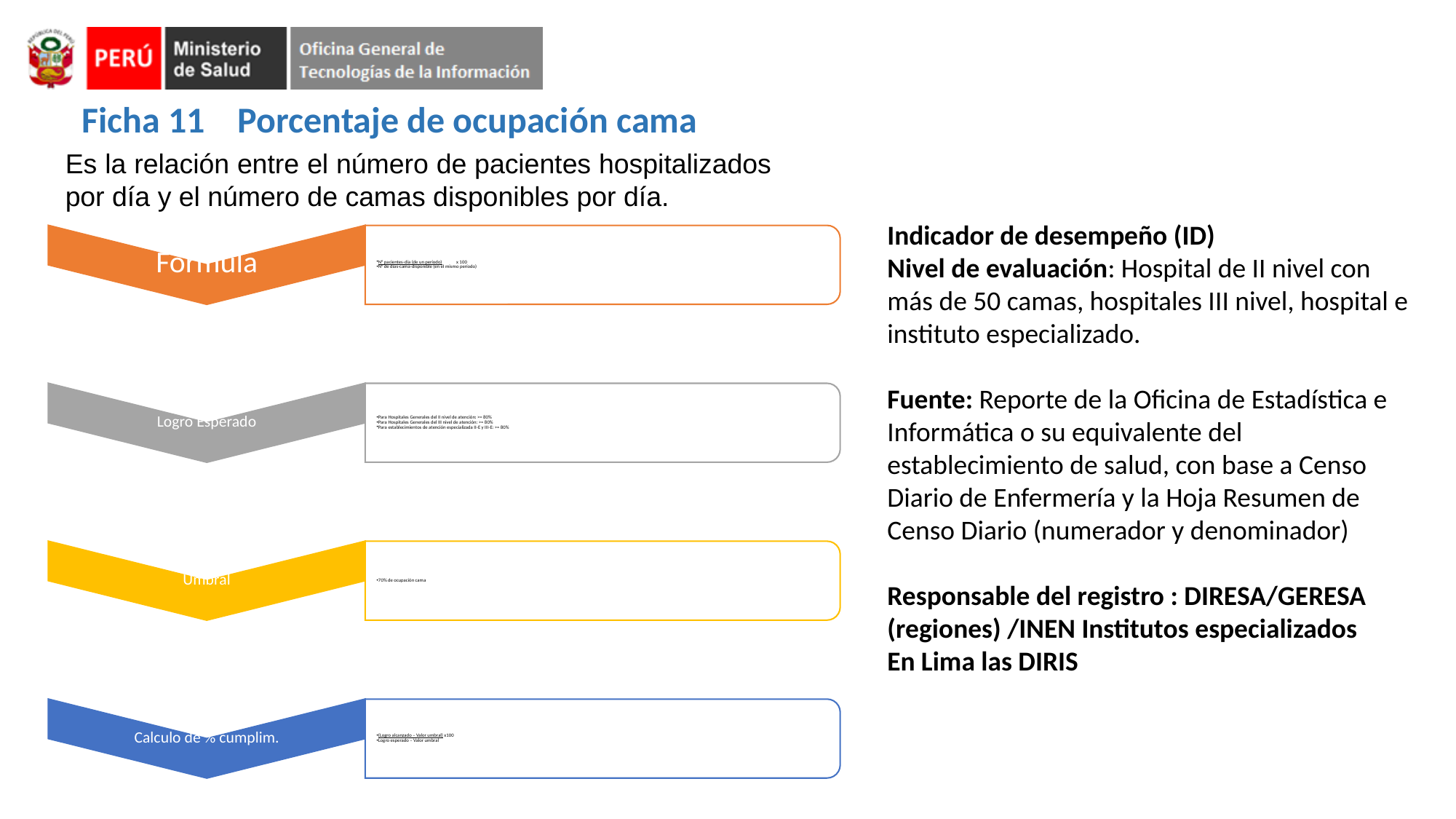

Ficha 11    Porcentaje de ocupación cama
Es la relación entre el número de pacientes hospitalizados por día y el número de camas disponibles por día.
Indicador de desempeño (ID)
Nivel de evaluación: Hospital de II nivel con más de 50 camas, hospitales III nivel, hospital e instituto especializado.

Fuente: Reporte de la Oficina de Estadística e Informática o su equivalente del establecimiento de salud, con base a Censo Diario de Enfermería y la Hoja Resumen de Censo Diario (numerador y denominador)

Responsable del registro : DIRESA/GERESA (regiones) /INEN Institutos especializados
En Lima las DIRIS
Formula
N° pacientes-día (de un período)             x 100
Logro Esperado
Para Hospitales Generales del II nivel de atención: >= 80%
Umbral
(Logro alcanzado – Valor umbral) x100
N° de días-cama-disponible (en el mismo período)
Para Hospitales Generales del III nivel de atención: >= 80%
Para establecimientos de atención especializada II-E y III-E: >= 80%
Calculo de % cumplim.
70% de ocupación cama
Logro esperado – Valor umbral